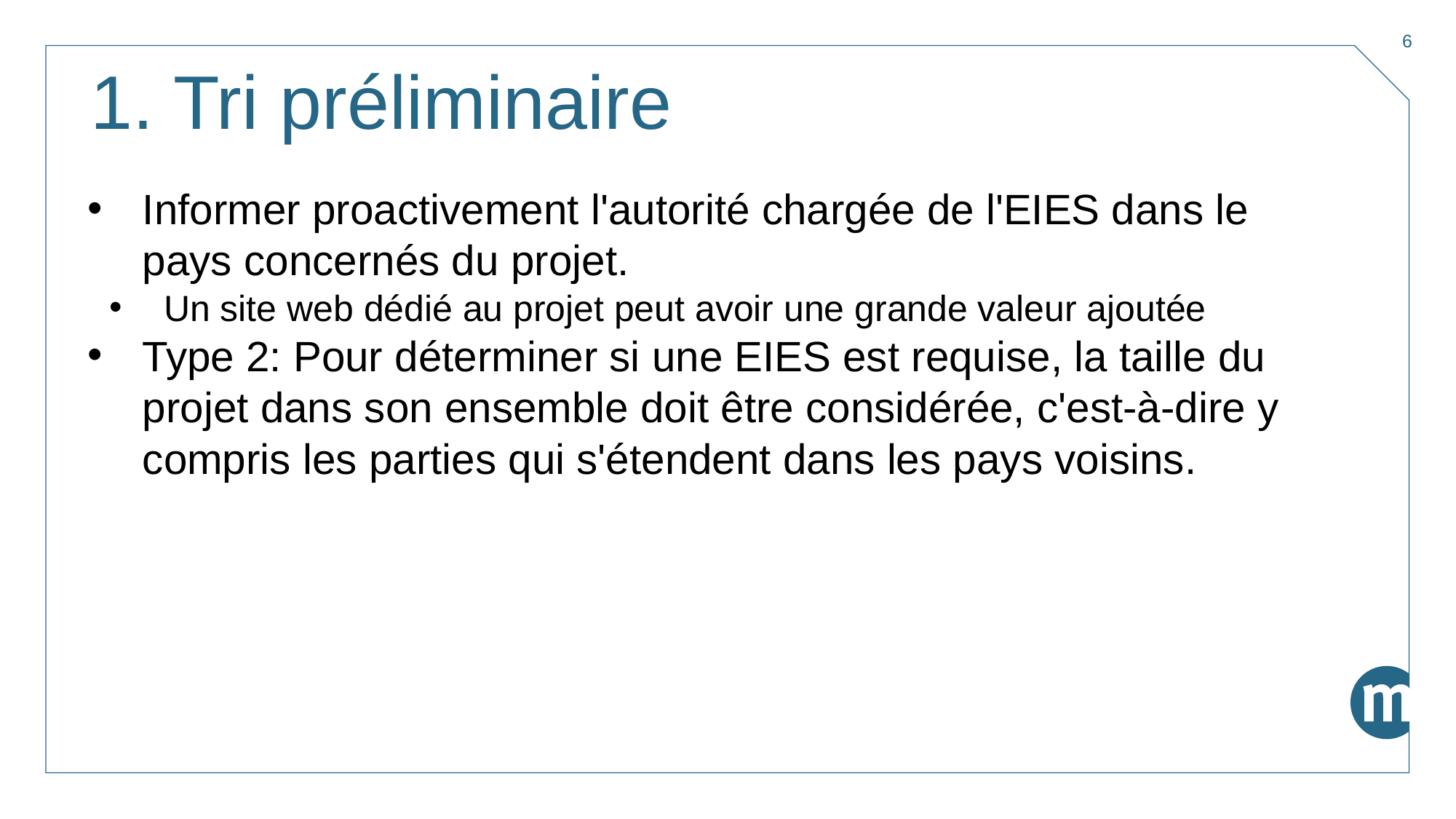

6
# 1. Tri préliminaire
Informer proactivement l'autorité chargée de l'EIES dans le pays concernés du projet.
Un site web dédié au projet peut avoir une grande valeur ajoutée
Type 2: Pour déterminer si une EIES est requise, la taille du projet dans son ensemble doit être considérée, c'est-à-dire y compris les parties qui s'étendent dans les pays voisins.